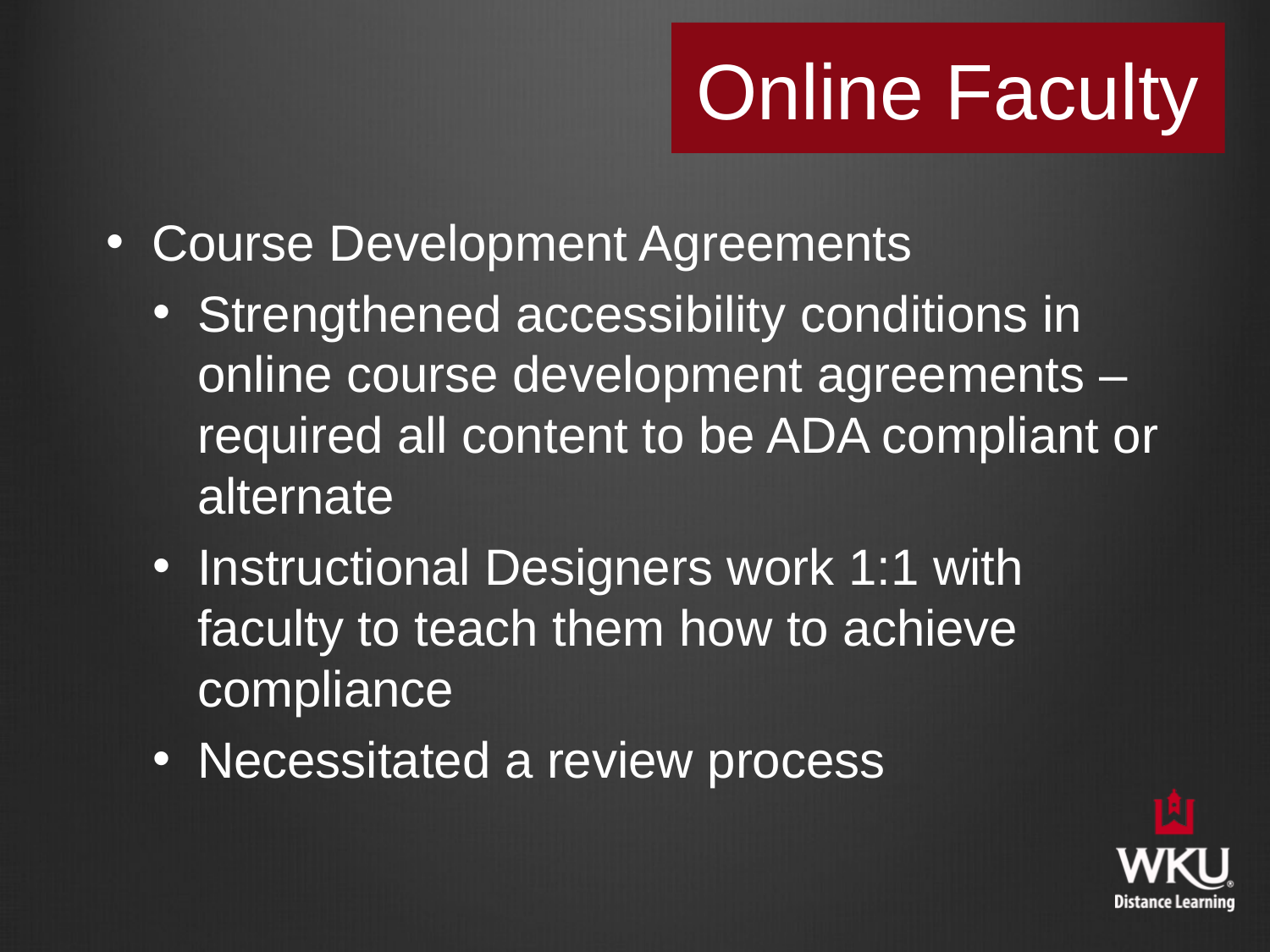

# Online Faculty
Course Development Agreements
Strengthened accessibility conditions in online course development agreements – required all content to be ADA compliant or alternate
Instructional Designers work 1:1 with faculty to teach them how to achieve compliance
Necessitated a review process